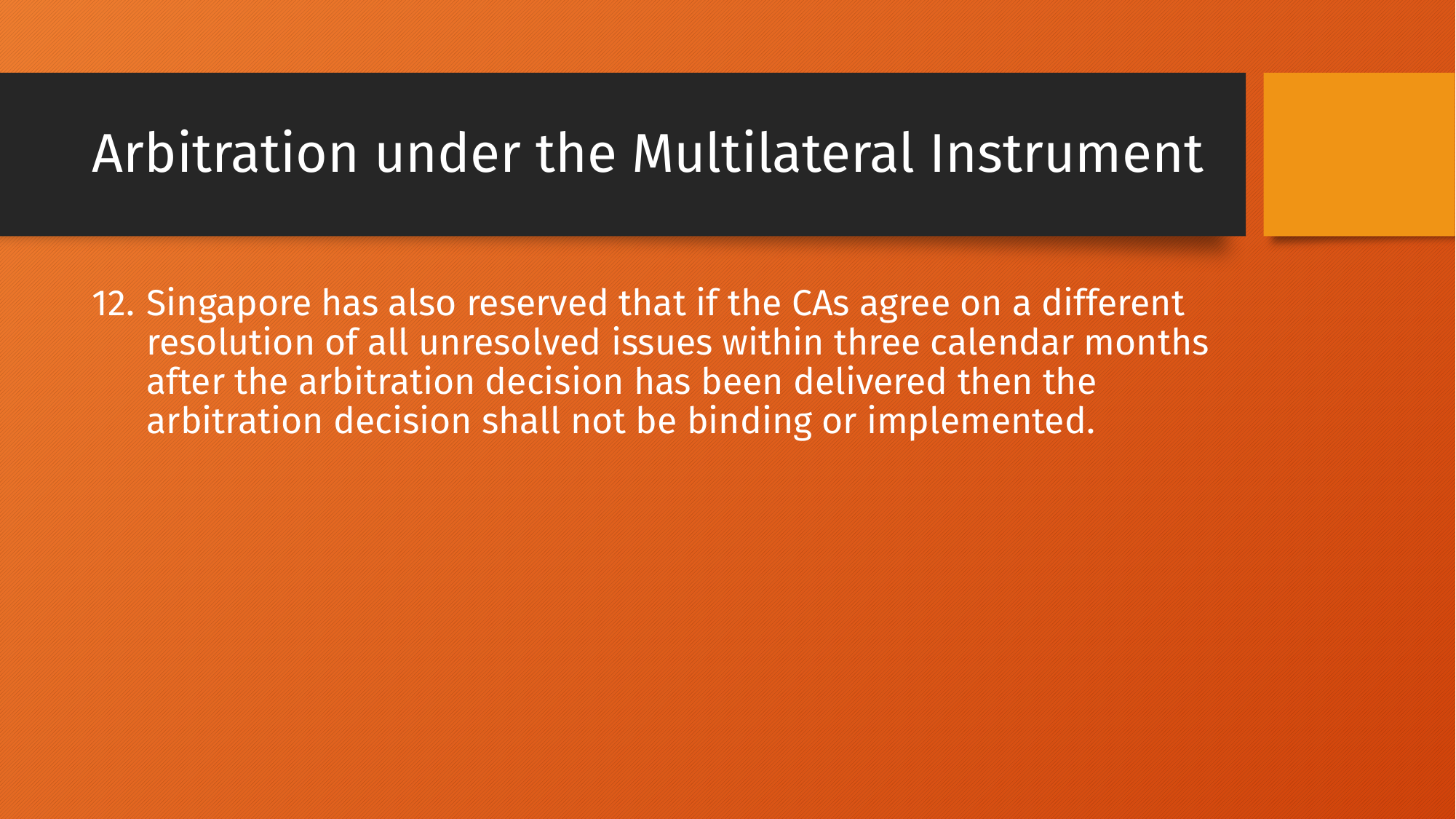

# Arbitration under the Multilateral Instrument
Singapore has also reserved that if the CAs agree on a different resolution of all unresolved issues within three calendar months after the arbitration decision has been delivered then the arbitration decision shall not be binding or implemented.